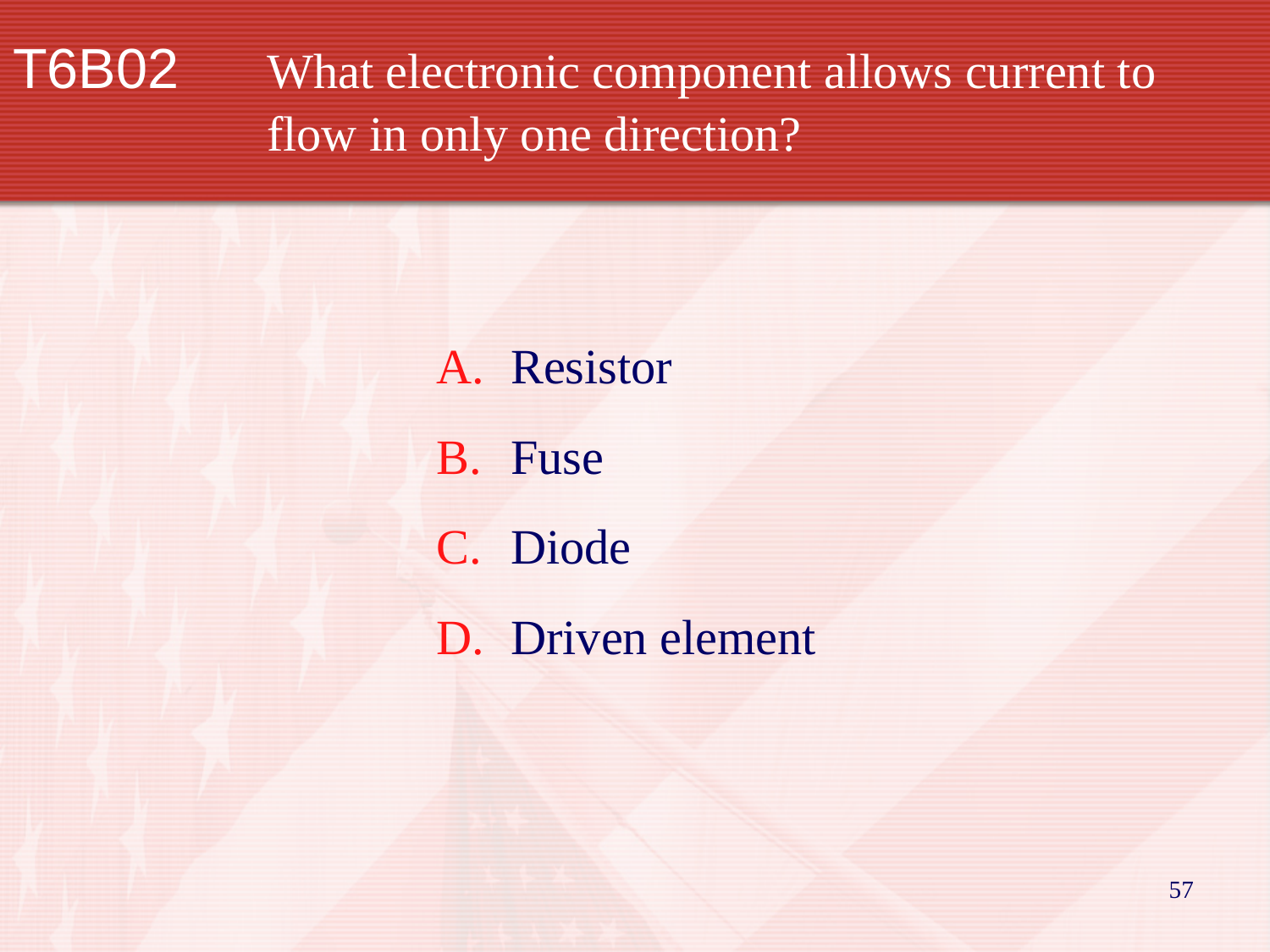

T6B02		What electronic component allows current to 		flow in only one direction?
Resistor
Fuse
Diode
Driven element
57